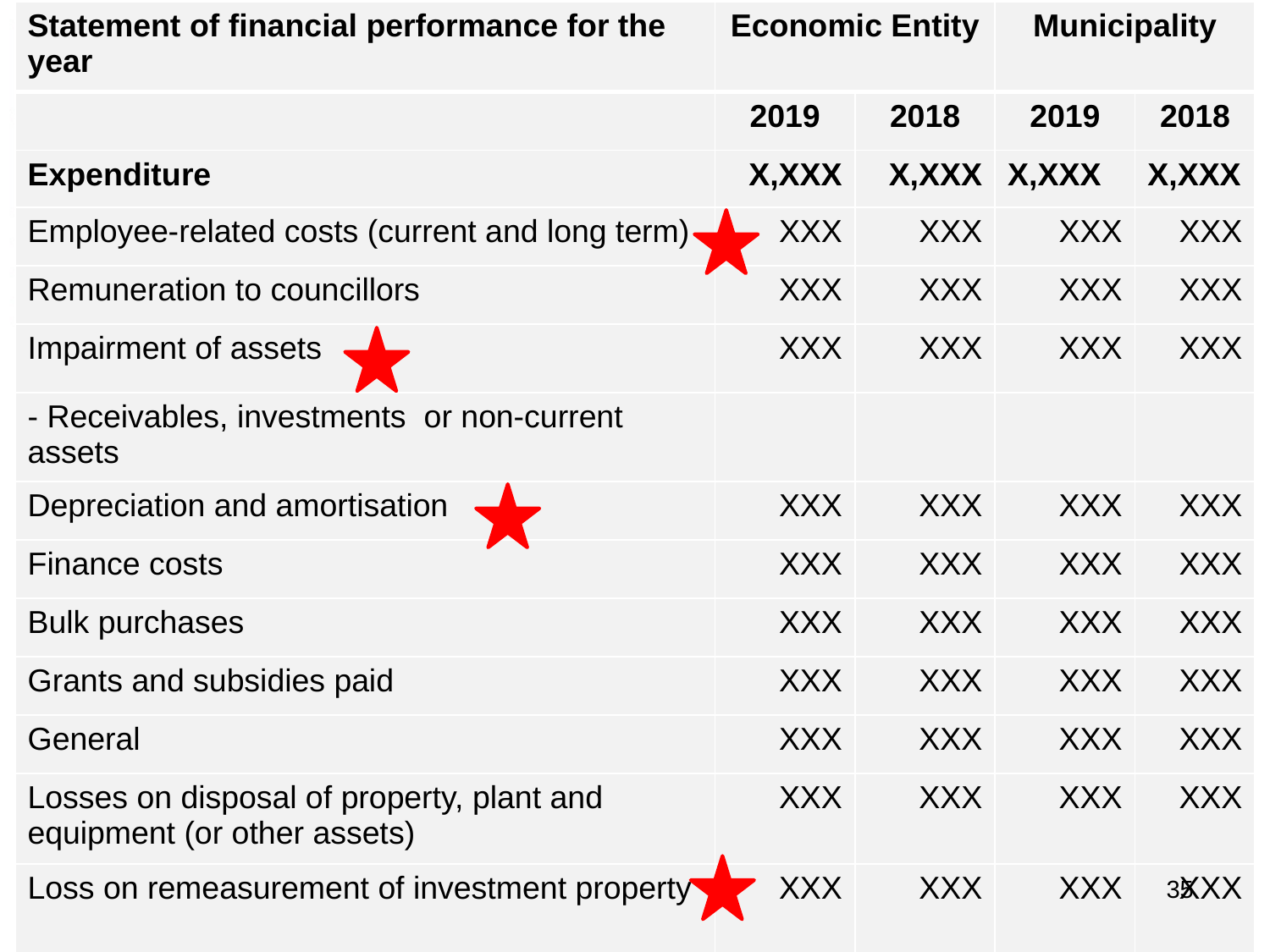

| Statement of financial performance for the year | Economic Entity |  | Municipality |  |
| --- | --- | --- | --- | --- |
|  | 2019 | 2018 | 2019 | 2018 |
| Expenditure | X,XXX | X,XXX | X,XXX | X,XXX |
| Employee-related costs (current and long term) | XXX | XXX | XXX | XXX |
| Remuneration to councillors | XXX | XXX | XXX | XXX |
| Impairment of assets | XXX | XXX | XXX | XXX |
| - Receivables, investments or non-current assets |  |  |  |  |
| Depreciation and amortisation | XXX | XXX | XXX | XXX |
| Finance costs | XXX | XXX | XXX | XXX |
| Bulk purchases | XXX | XXX | XXX | XXX |
| Grants and subsidies paid | XXX | XXX | XXX | XXX |
| General | XXX | XXX | XXX | XXX |
| Losses on disposal of property, plant and equipment (or other assets) | XXX | XXX | XXX | XXX |
| Loss on remeasurement of investment property | XXX | XXX | XXX | XXX |

35